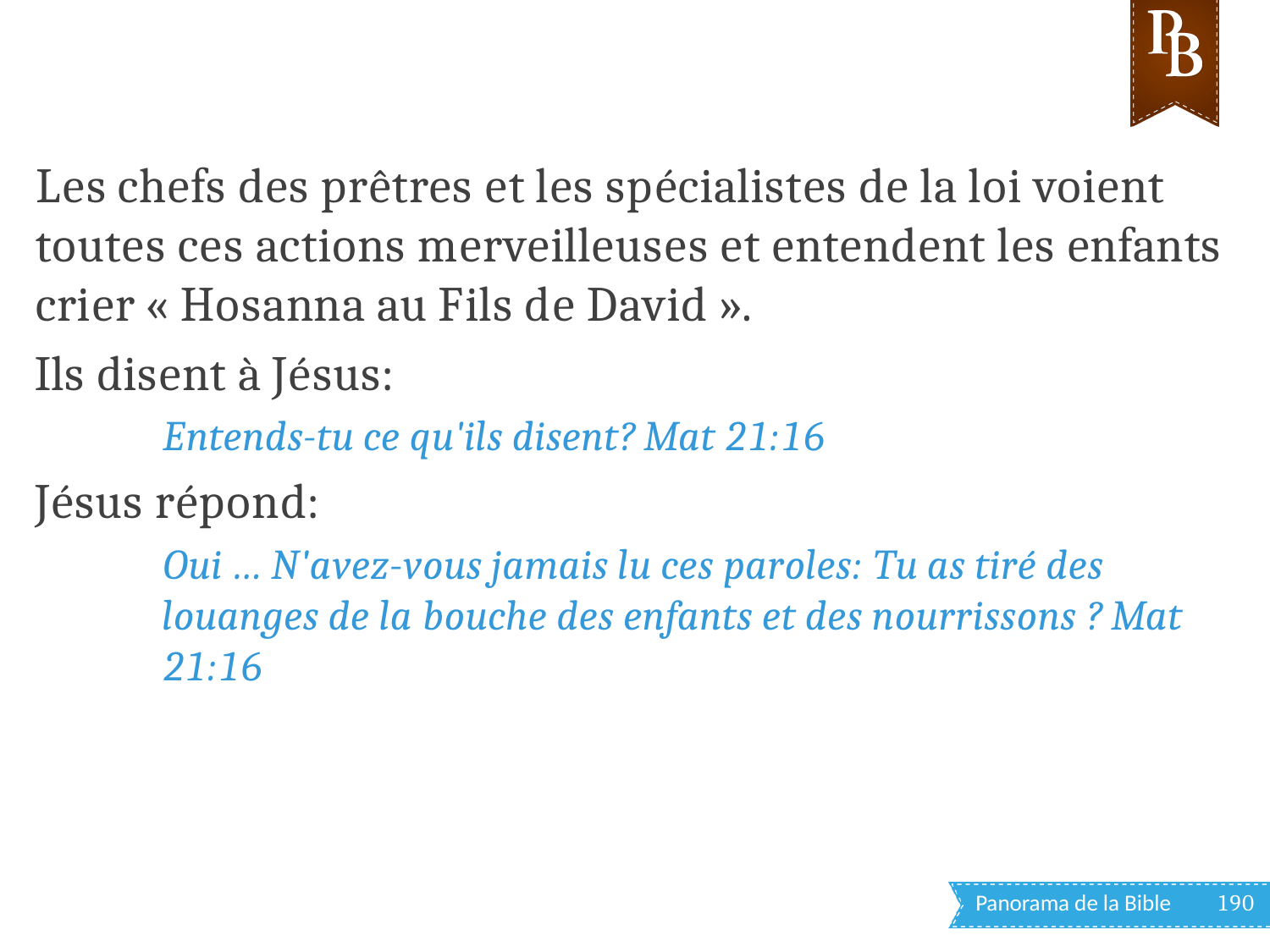

Les chefs des prêtres et les spécialistes de la loi voient toutes ces actions merveilleuses et entendent les enfants crier « Hosanna au Fils de David ».
Ils disent à Jésus:
Entends-tu ce qu'ils disent? Mat 21:16
Jésus répond:
Oui … N'avez-vous jamais lu ces paroles: Tu as tiré des louanges de la bouche des enfants et des nourrissons ? Mat 21:16